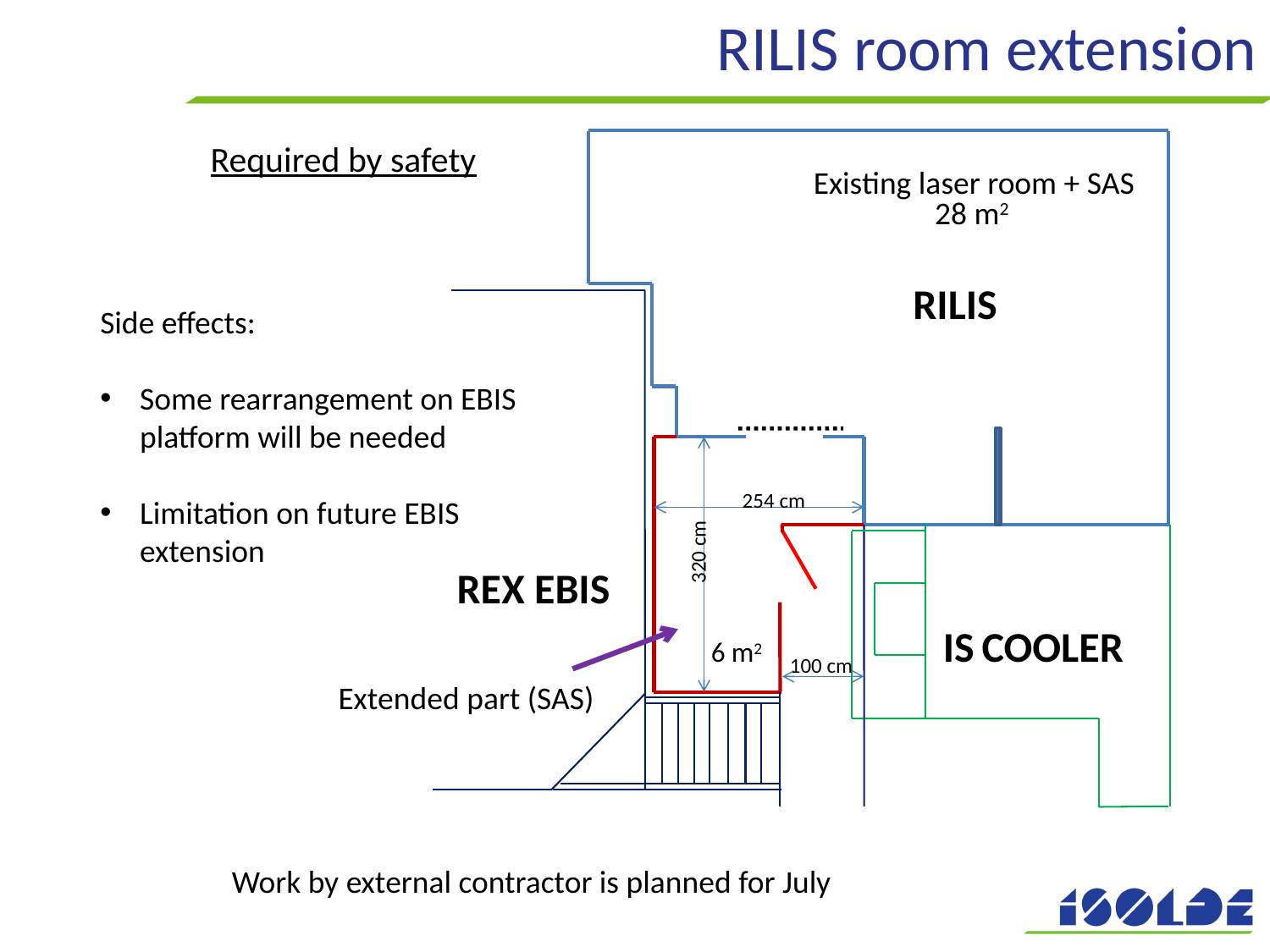

# RILIS room extension
Required by safety
28 m2
RILIS

254 cm
320 cm
REX EBIS
IS COOLER
6 m2
100 cm
Existing laser room + SAS
Side effects:

Some rearrangement on EBIS platform will be needed

Limitation on future EBIS extension
Extended part (SAS)
Work by external contractor is planned for July